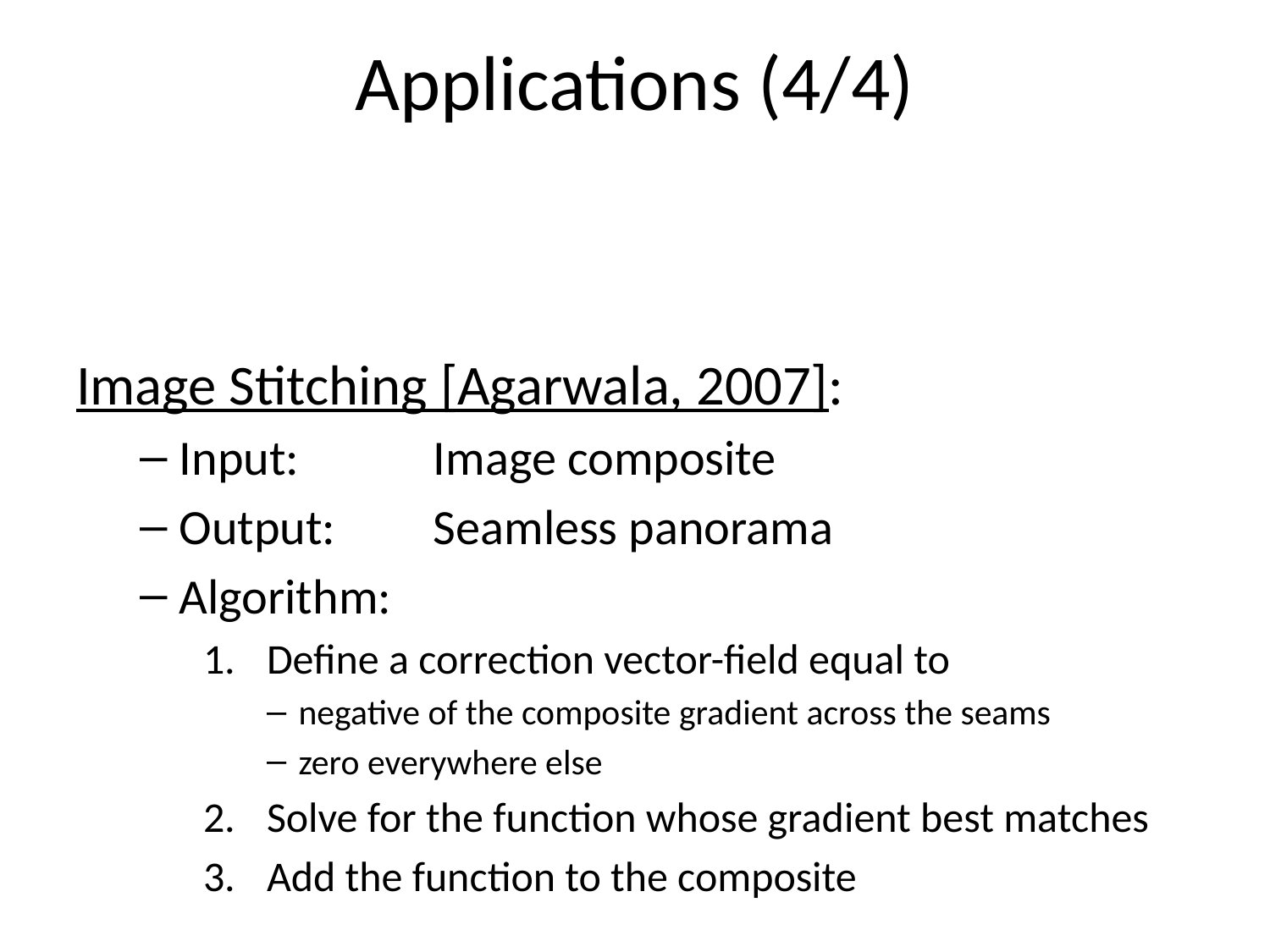

# Applications (4/4)

Image Stitching [Agarwala, 2007]:
Input:		Image composite
Output:	Seamless panorama
Algorithm:
Define a correction vector-field equal to
negative of the composite gradient across the seams
zero everywhere else
Solve for the function whose gradient best matches
Add the function to the composite